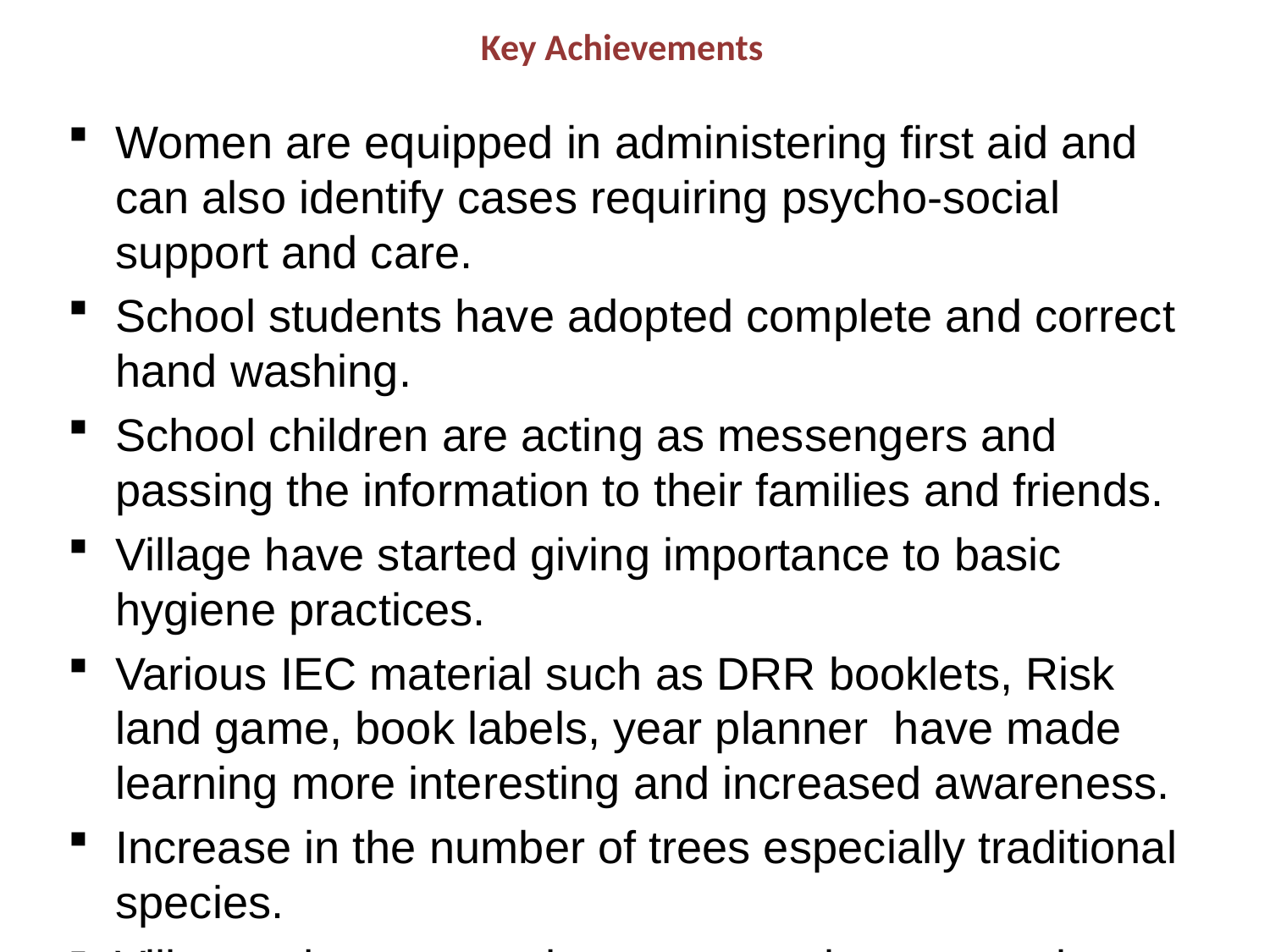

# Key Achievements
Women are equipped in administering first aid and can also identify cases requiring psycho-social support and care.
School students have adopted complete and correct hand washing.
School children are acting as messengers and passing the information to their families and friends.
Village have started giving importance to basic hygiene practices.
Various IEC material such as DRR booklets, Risk land game, book labels, year planner  have made learning more interesting and increased awareness.
Increase in the number of trees especially traditional species.
Villagers have started to use organic compost in small sections of their land to see the changes and benefits. They have also started maintaining compost pits so that organic compost can be used in their fields.
Appreciating the efforts put in by CEE-JSW, communities are coming up with other issues requiring facilitation and intervention from CEE-JSW